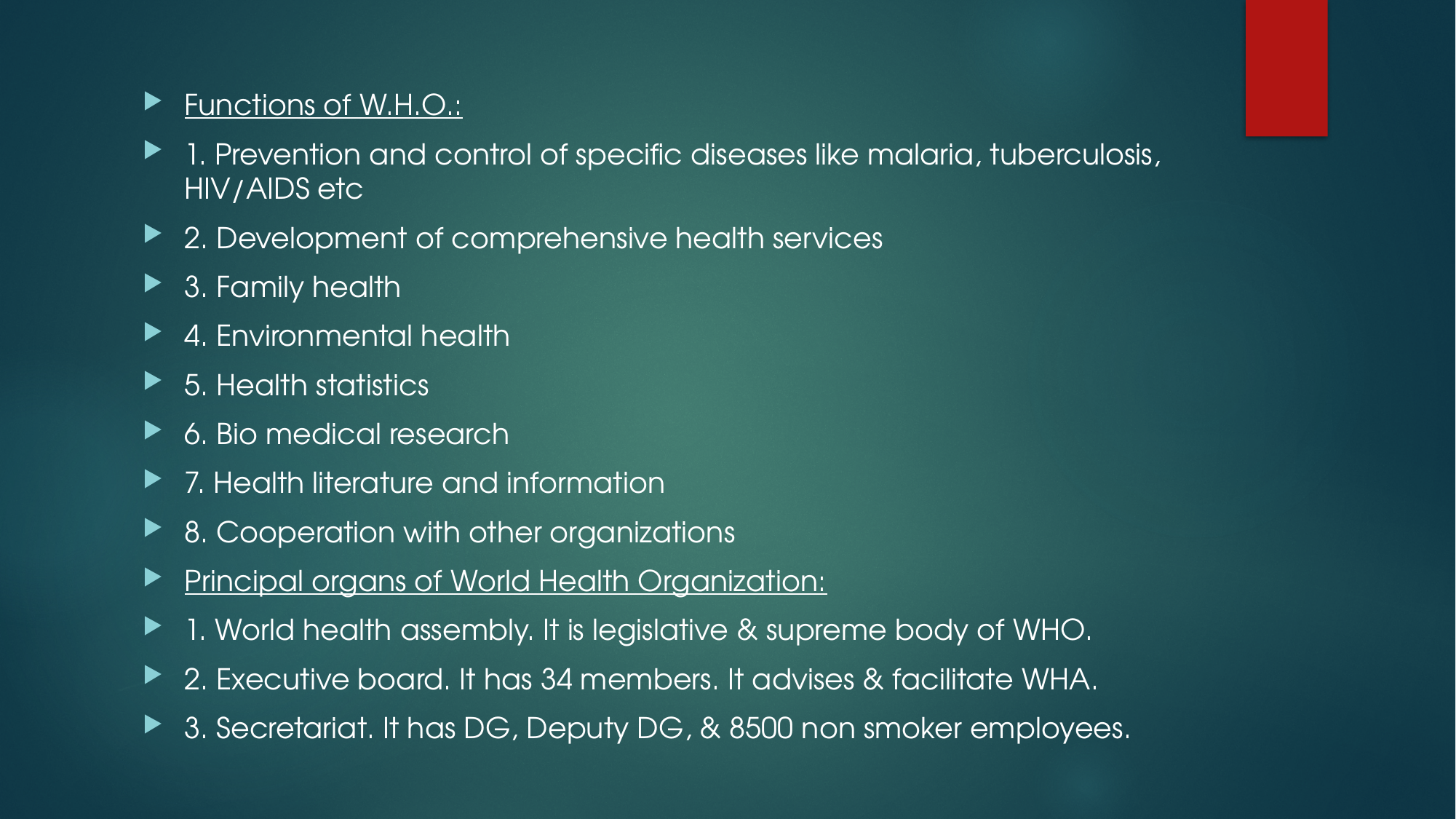

Functions of W.H.O.:
1. Prevention and control of specific diseases like malaria, tuberculosis, HIV/AIDS etc
2. Development of comprehensive health services
3. Family health
4. Environmental health
5. Health statistics
6. Bio medical research
7. Health literature and information
8. Cooperation with other organizations
Principal organs of World Health Organization:
1. World health assembly. It is legislative & supreme body of WHO.
2. Executive board. It has 34 members. It advises & facilitate WHA.
3. Secretariat. It has DG, Deputy DG, & 8500 non smoker employees.